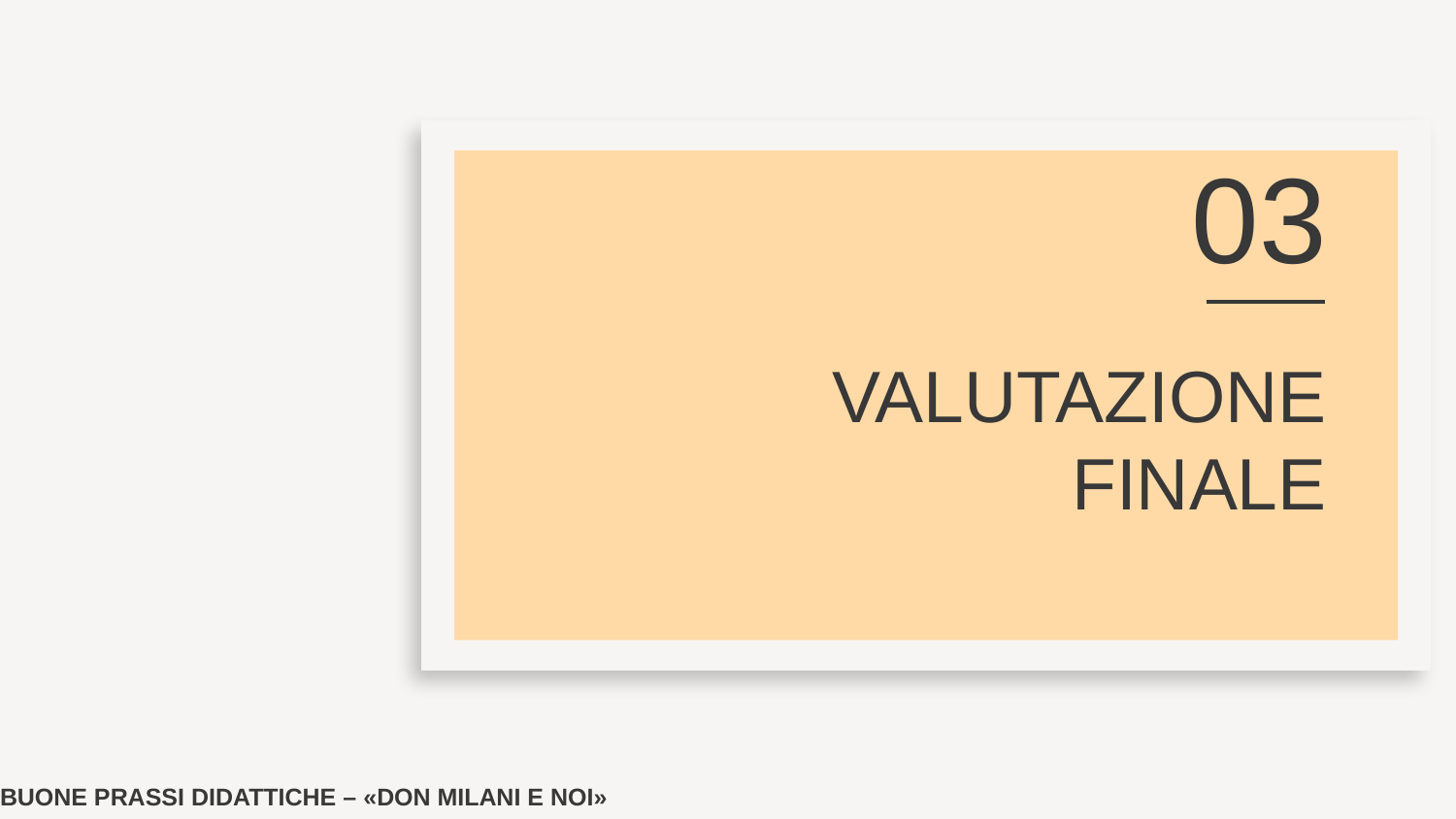

03

# VALUTAZIONE FINALE
BUONE PRASSI DIDATTICHE – «DON MILANI E NOI»